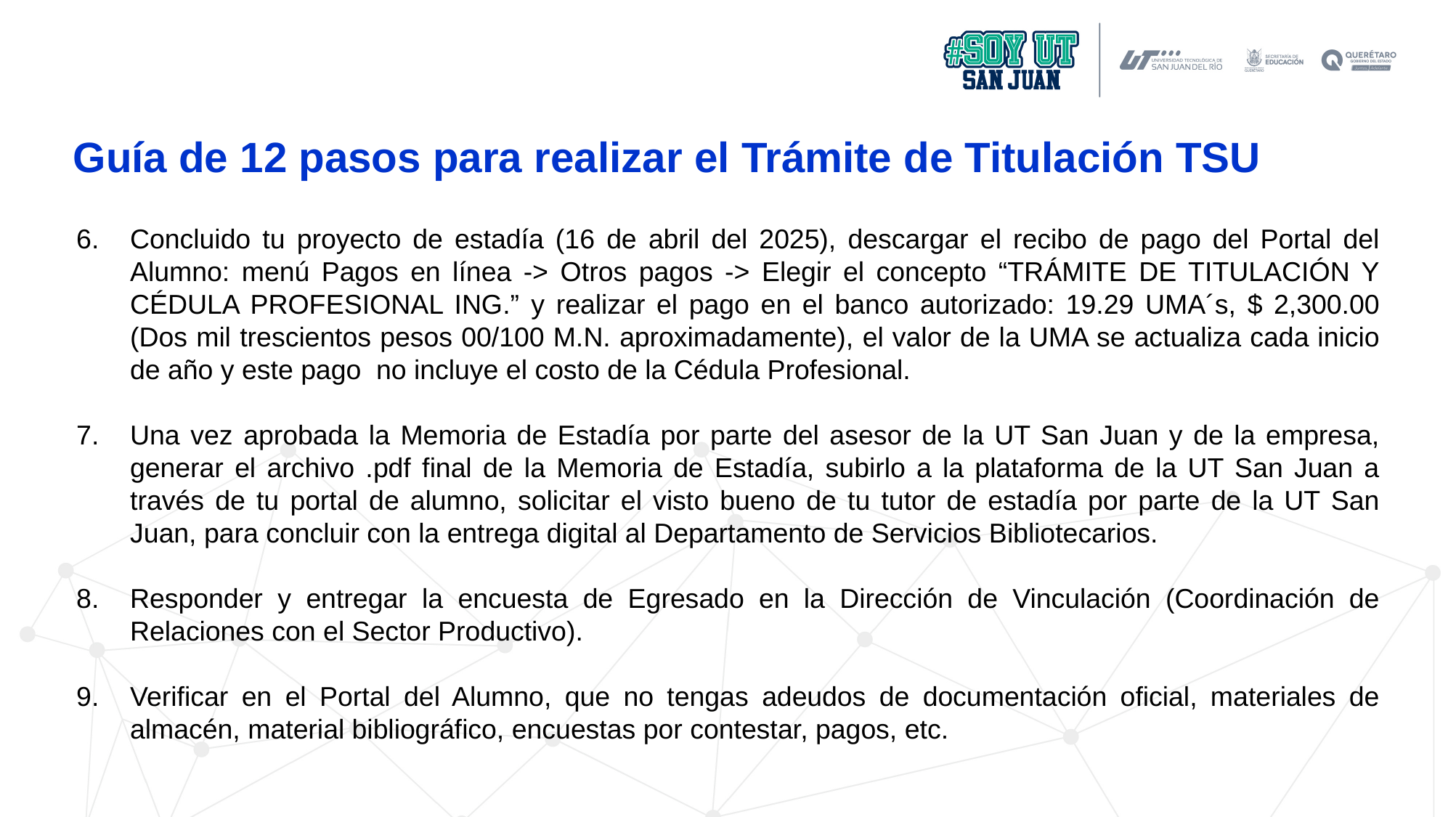

Guía de 12 pasos para realizar el Trámite de Titulación TSU
Concluido tu proyecto de estadía (16 de abril del 2025), descargar el recibo de pago del Portal del Alumno: menú Pagos en línea -> Otros pagos -> Elegir el concepto “TRÁMITE DE TITULACIÓN Y CÉDULA PROFESIONAL ING.” y realizar el pago en el banco autorizado: 19.29 UMA´s, $ 2,300.00 (Dos mil trescientos pesos 00/100 M.N. aproximadamente), el valor de la UMA se actualiza cada inicio de año y este pago  no incluye el costo de la Cédula Profesional.

Una vez aprobada la Memoria de Estadía por parte del asesor de la UT San Juan y de la empresa, generar el archivo .pdf final de la Memoria de Estadía, subirlo a la plataforma de la UT San Juan a través de tu portal de alumno, solicitar el visto bueno de tu tutor de estadía por parte de la UT San Juan, para concluir con la entrega digital al Departamento de Servicios Bibliotecarios.

Responder y entregar la encuesta de Egresado en la Dirección de Vinculación (Coordinación de Relaciones con el Sector Productivo).

Verificar en el Portal del Alumno, que no tengas adeudos de documentación oficial, materiales de almacén, material bibliográfico, encuestas por contestar, pagos, etc.